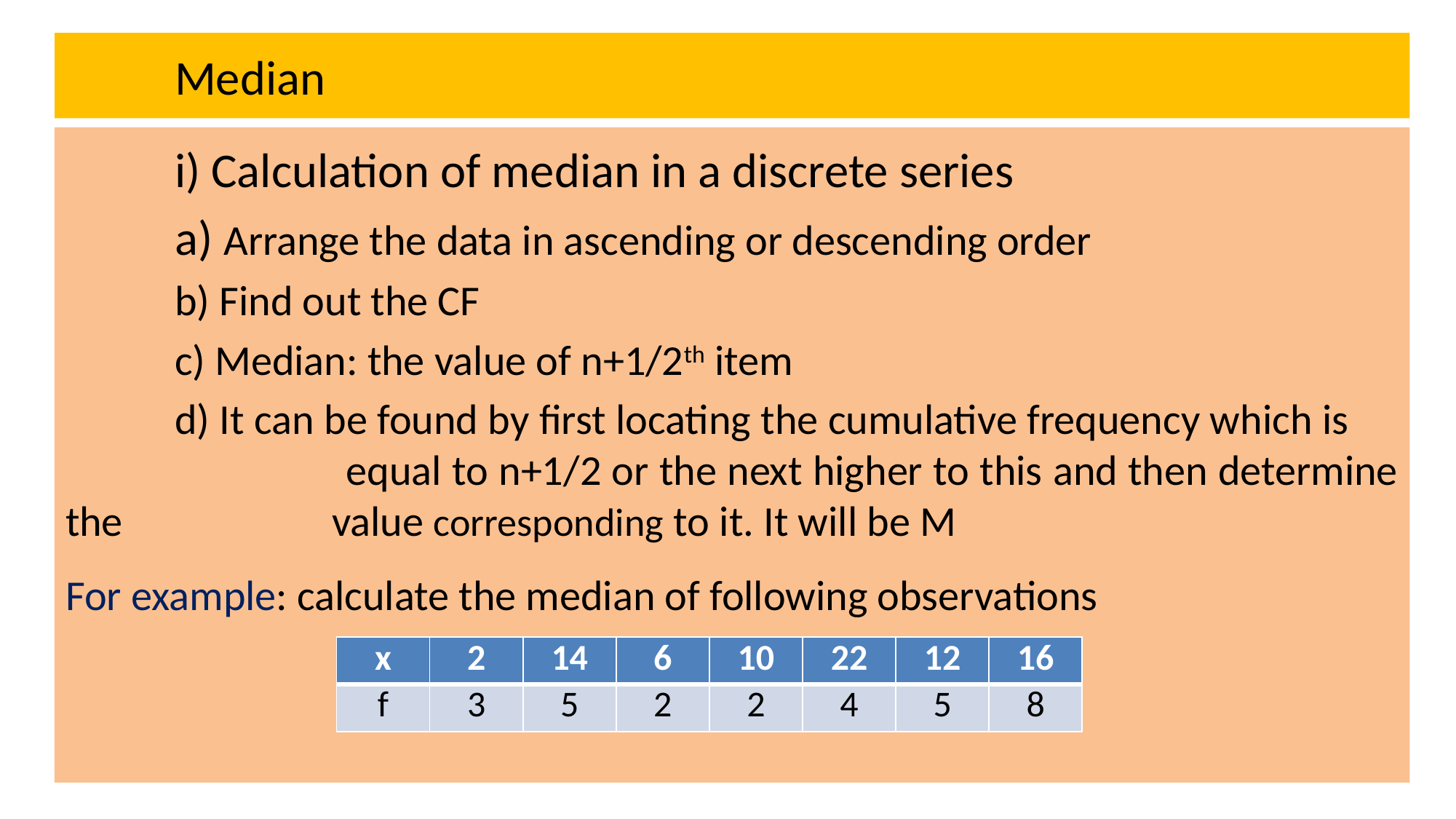

# Median
	i) Calculation of median in a discrete series
	a) Arrange the data in ascending or descending order
	b) Find out the CF
	c) Median: the value of n+1/2th item
	d) It can be found by first locating the cumulative frequency which is                  	     equal to n+1/2 or the next higher to this and then determine the   	      	     value corresponding to it. It will be M

For example: calculate the median of following observations

 	The histogram can be constructed in 	two ways depending up class- 	interval:
 a) 	For distributions that have equal class 	intervals
b) 	For distributions that have unequal 	class intervals

| x | 2 | 14 | 6 | 10 | 22 | 12 | 16 |
| --- | --- | --- | --- | --- | --- | --- | --- |
| f | 3 | 5 | 2 | 2 | 4 | 5 | 8 |